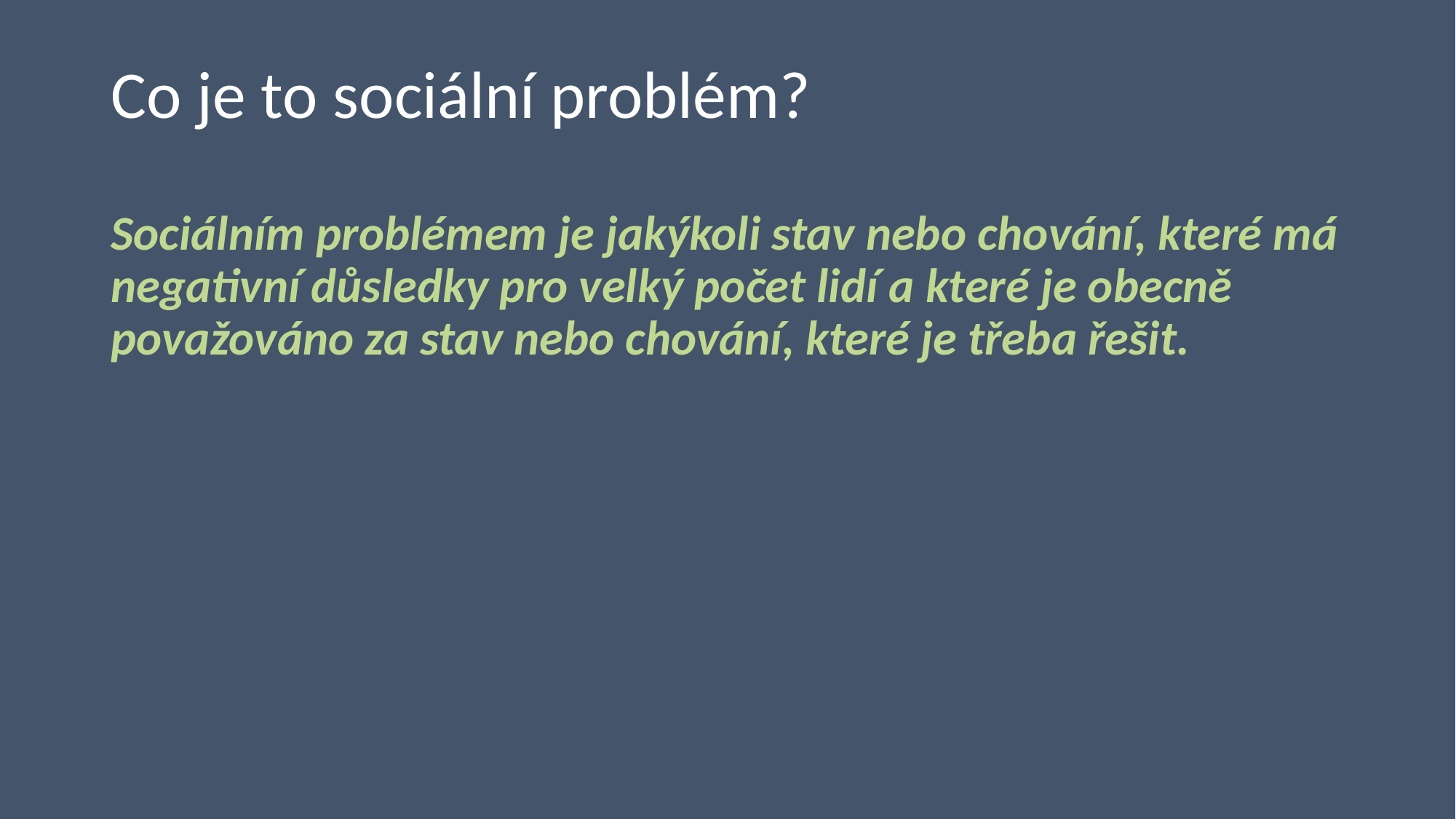

# Co je to sociální problém?
Sociálním problémem je jakýkoli stav nebo chování, které má negativní důsledky pro velký počet lidí a které je obecně považováno za stav nebo chování, které je třeba řešit.